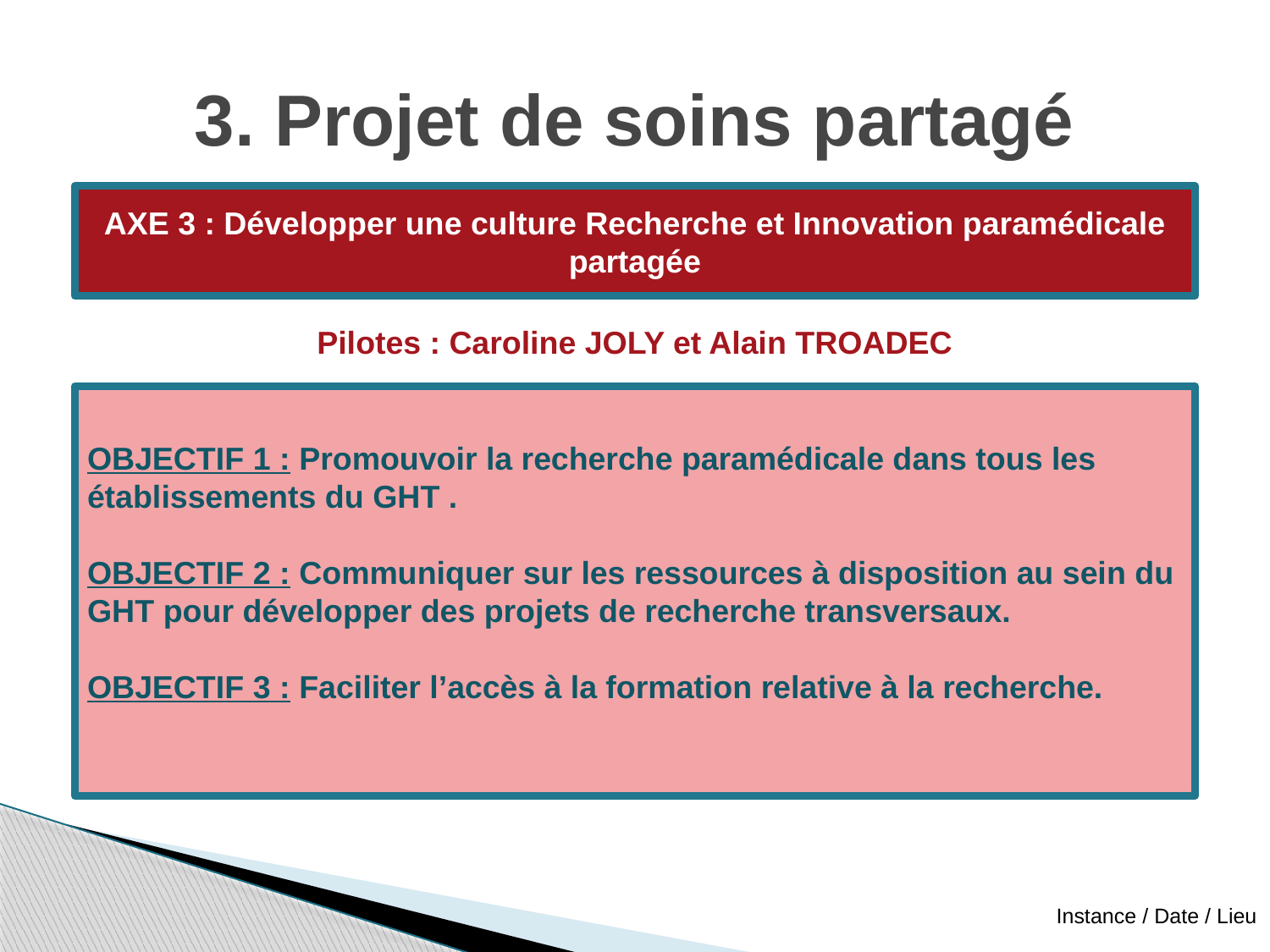

# 3. Projet de soins partagé
AXE 3 : Développer une culture Recherche et Innovation paramédicale partagée
Pilotes : Caroline JOLY et Alain TROADEC
OBJECTIF 1 : Promouvoir la recherche paramédicale dans tous les établissements du GHT .

OBJECTIF 2 : Communiquer sur les ressources à disposition au sein du GHT pour développer des projets de recherche transversaux.

OBJECTIF 3 : Faciliter l’accès à la formation relative à la recherche.

Instance / Date / Lieu